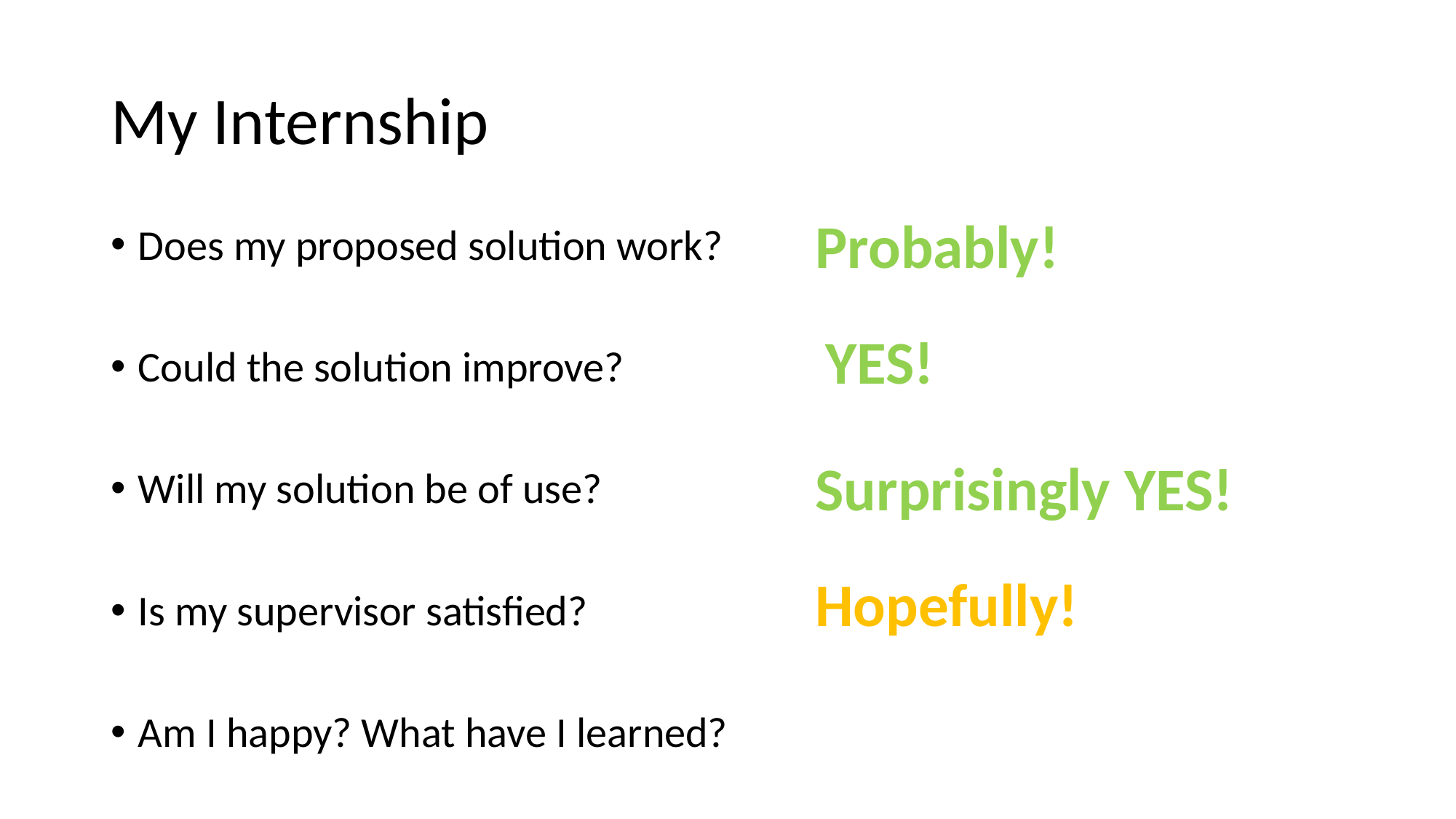

# My Internship
Probably!
Does my proposed solution work?

Could the solution improve?

Will my solution be of use?

Is my supervisor satisfied?

Am I happy? What have I learned?

YES!
Surprisingly YES!
Hopefully!